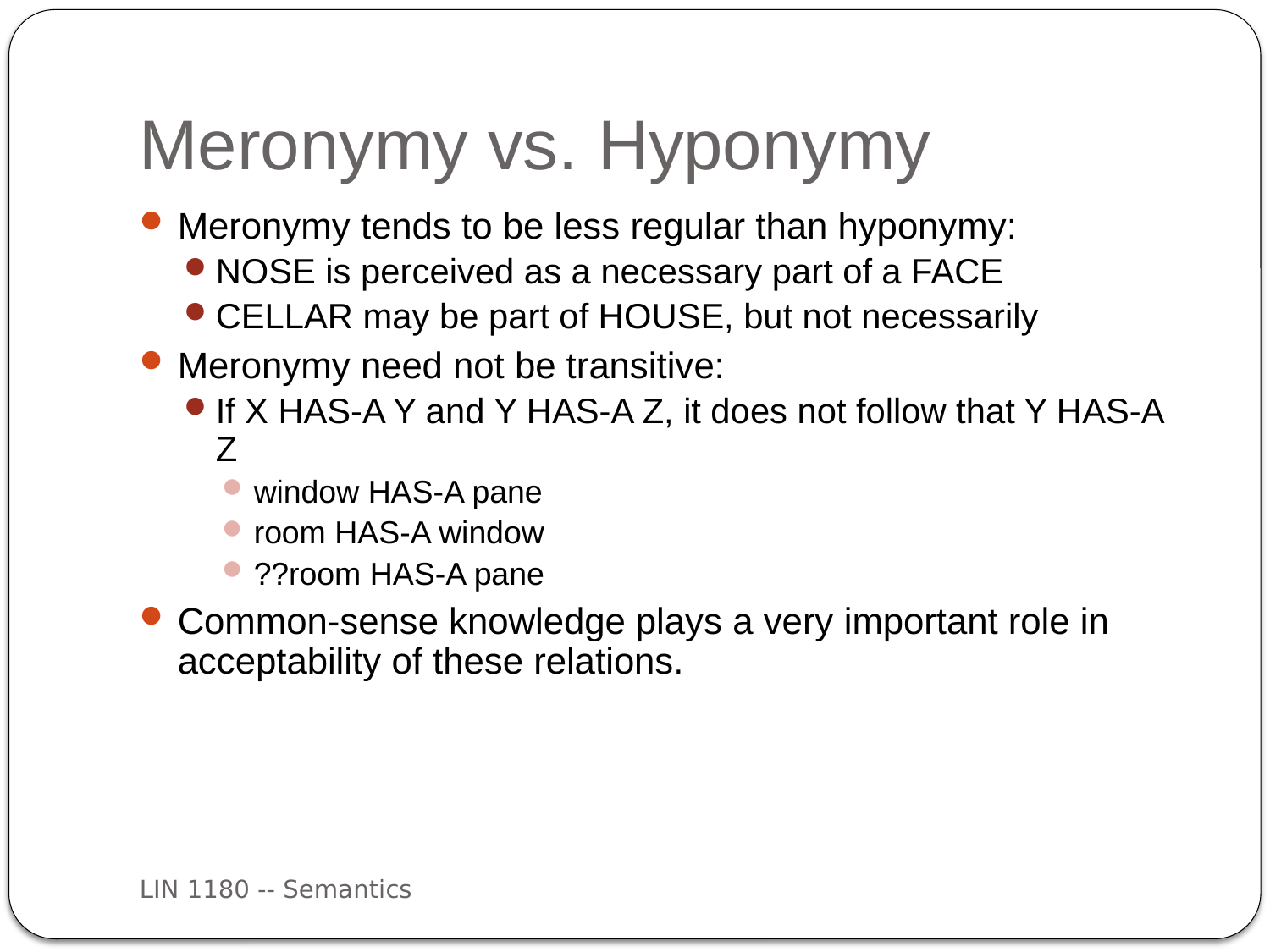

# Meronymy vs. Hyponymy
Meronymy tends to be less regular than hyponymy:
NOSE is perceived as a necessary part of a FACE
CELLAR may be part of HOUSE, but not necessarily
Meronymy need not be transitive:
If X HAS-A Y and Y HAS-A Z, it does not follow that Y HAS-A Z
window HAS-A pane
room HAS-A window
??room HAS-A pane
Common-sense knowledge plays a very important role in acceptability of these relations.

LIN 1180 -- Semantics